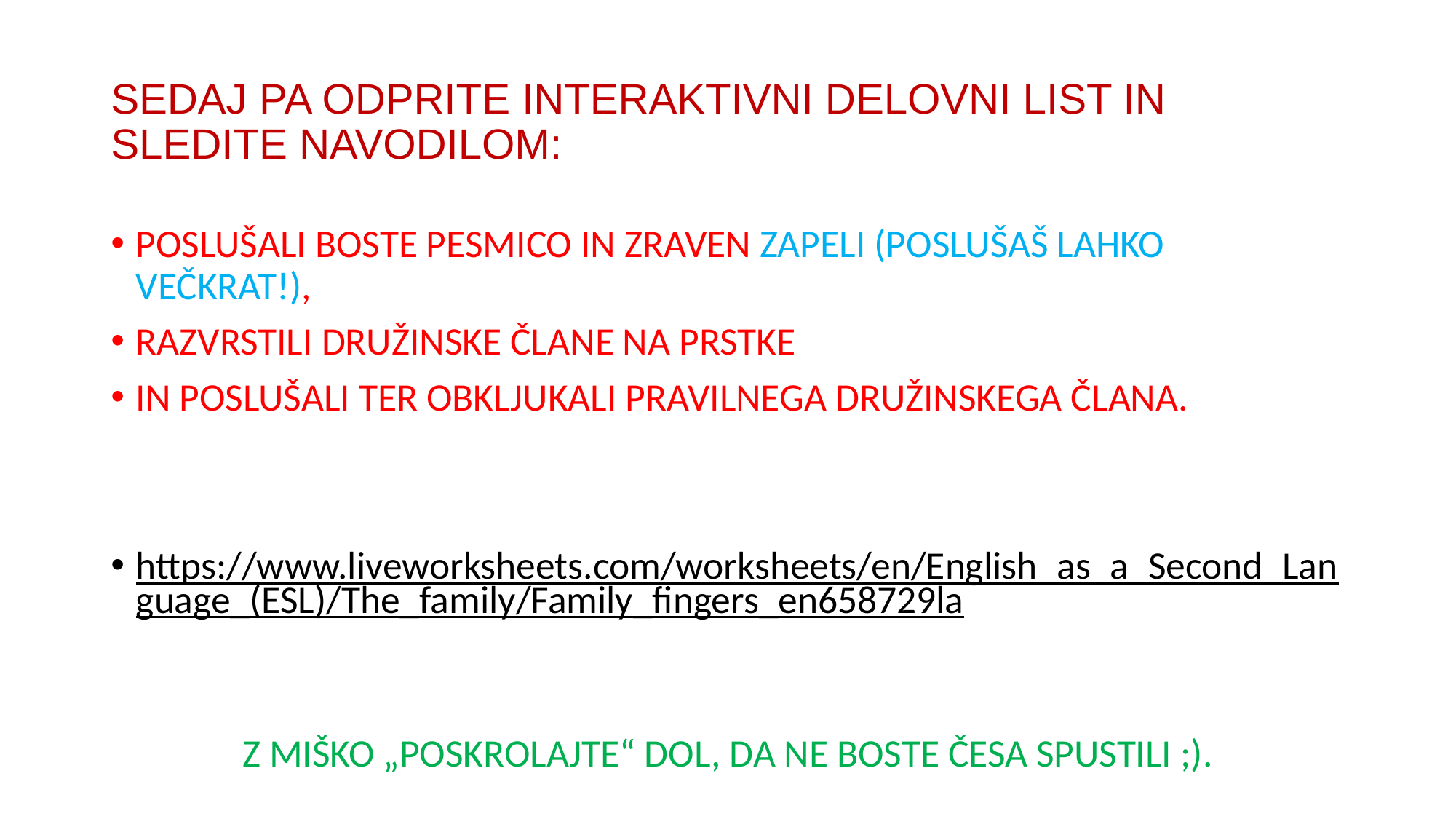

# SEDAJ PA ODPRITE INTERAKTIVNI DELOVNI LIST IN SLEDITE NAVODILOM:
POSLUŠALI BOSTE PESMICO IN ZRAVEN ZAPELI (POSLUŠAŠ LAHKO VEČKRAT!),
RAZVRSTILI DRUŽINSKE ČLANE NA PRSTKE
IN POSLUŠALI TER OBKLJUKALI PRAVILNEGA DRUŽINSKEGA ČLANA.

https://www.liveworksheets.com/worksheets/en/English_as_a_Second_Language_(ESL)/The_family/Family_fingers_en658729la

Z MIŠKO „POSKROLAJTE“ DOL, DA NE BOSTE ČESA SPUSTILI ;).